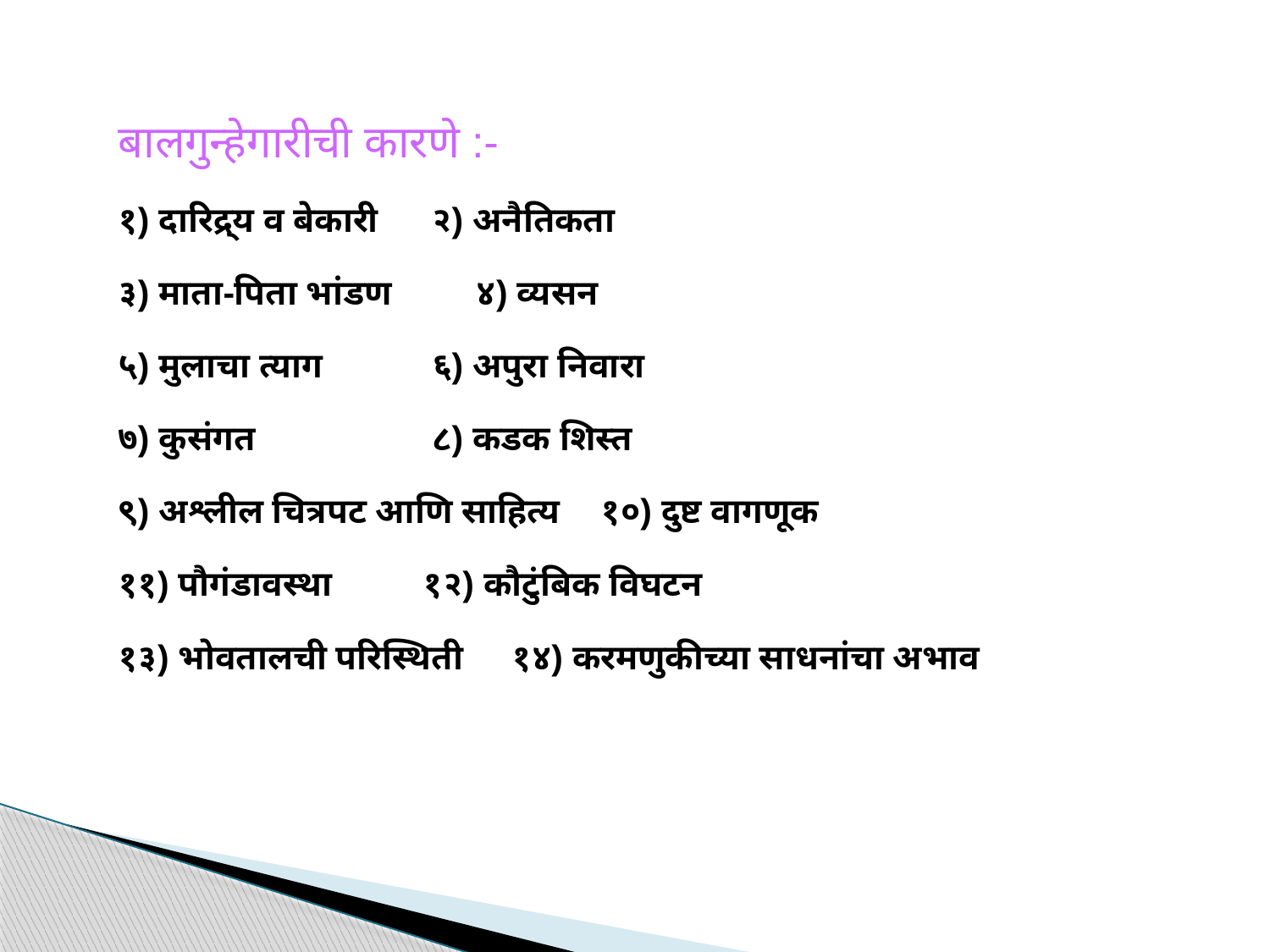

बालगुन्हेगारीची कारणे :-
१) दारिद्र्य व बेकारी   		 २) अनैतिकता
३) माता-पिता भांडण    		 ४) व्यसन
५) मुलाचा त्याग         		 ६) अपुरा निवारा
७) कुसंगत               		 ८) कडक शिस्त
९) अश्लील चित्रपट आणि साहित्य  	१०) दुष्ट वागणूक
११) पौगंडावस्था        		१२) कौटुंबिक विघटन
१३) भोवतालची परिस्थिती   		१४) करमणुकीच्या साधनांचा अभाव